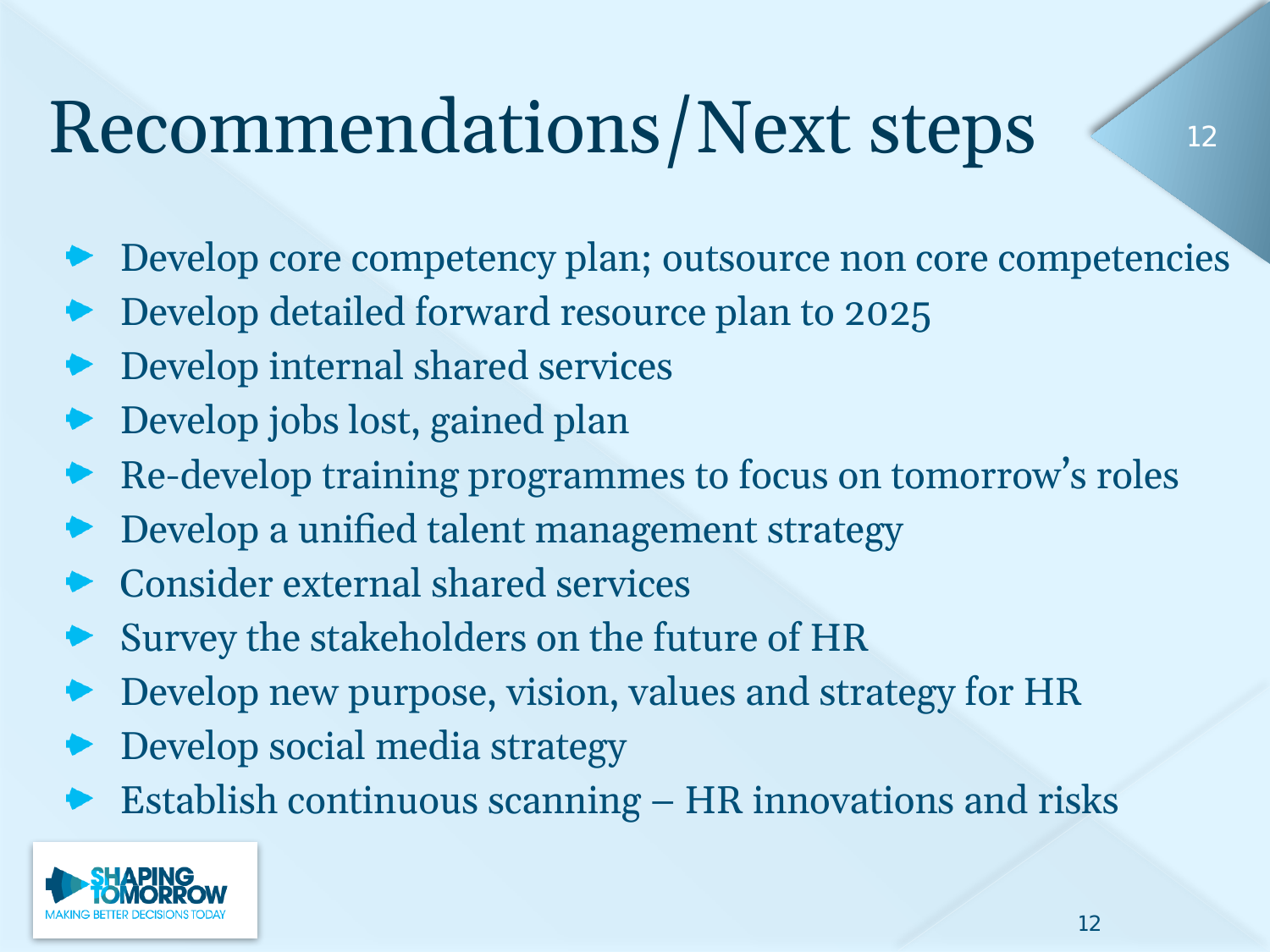

# Recommendations/Next steps
Develop core competency plan; outsource non core competencies
Develop detailed forward resource plan to 2025
Develop internal shared services
Develop jobs lost, gained plan
Re-develop training programmes to focus on tomorrow’s roles
Develop a unified talent management strategy
Consider external shared services
Survey the stakeholders on the future of HR
Develop new purpose, vision, values and strategy for HR
Develop social media strategy
Establish continuous scanning – HR innovations and risks

12